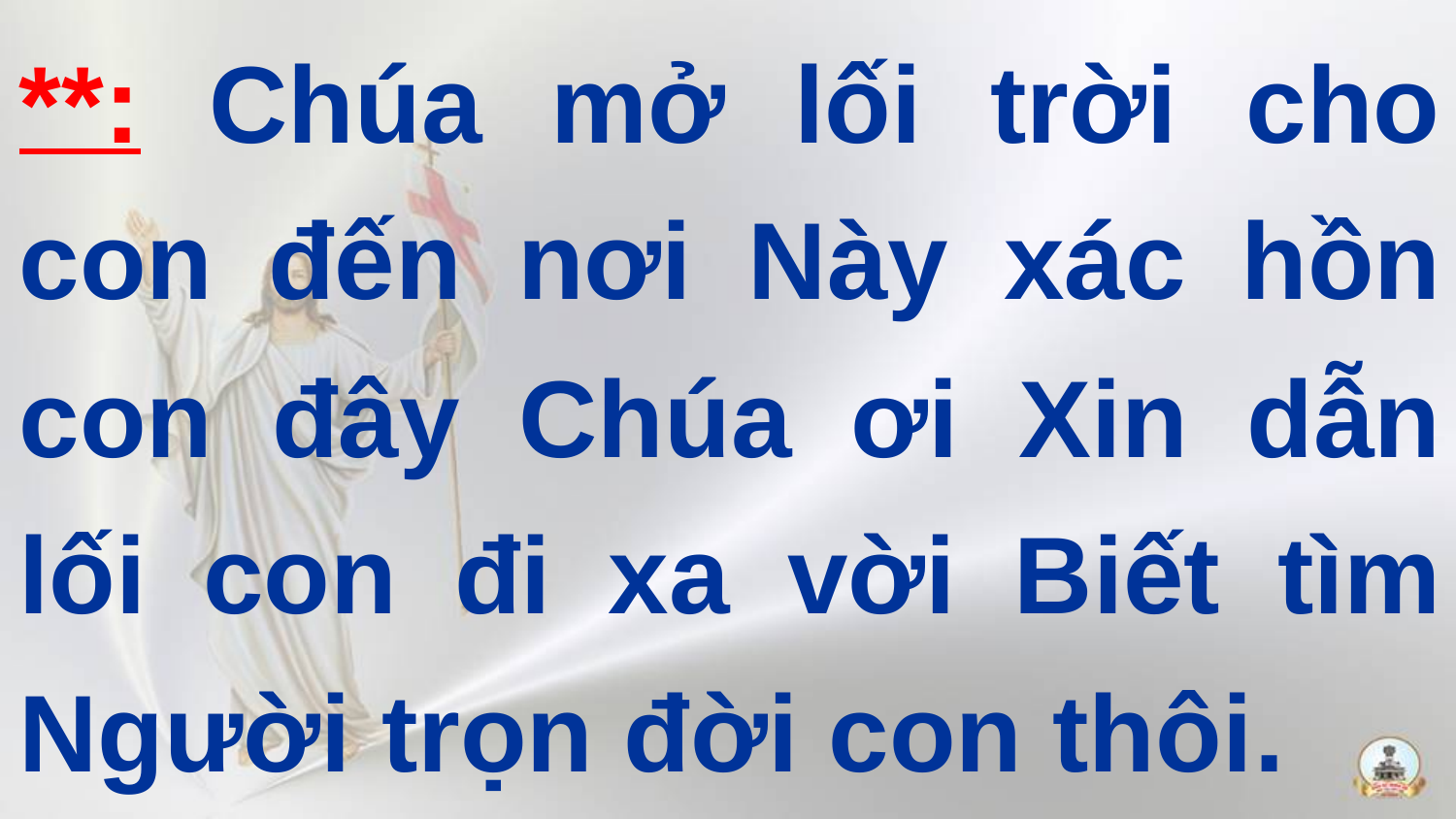

**: Chúa mở lối trời cho con đến nơi Này xác hồn con đây Chúa ơi Xin dẫn lối con đi xa vời Biết tìm Người trọn đời con thôi.